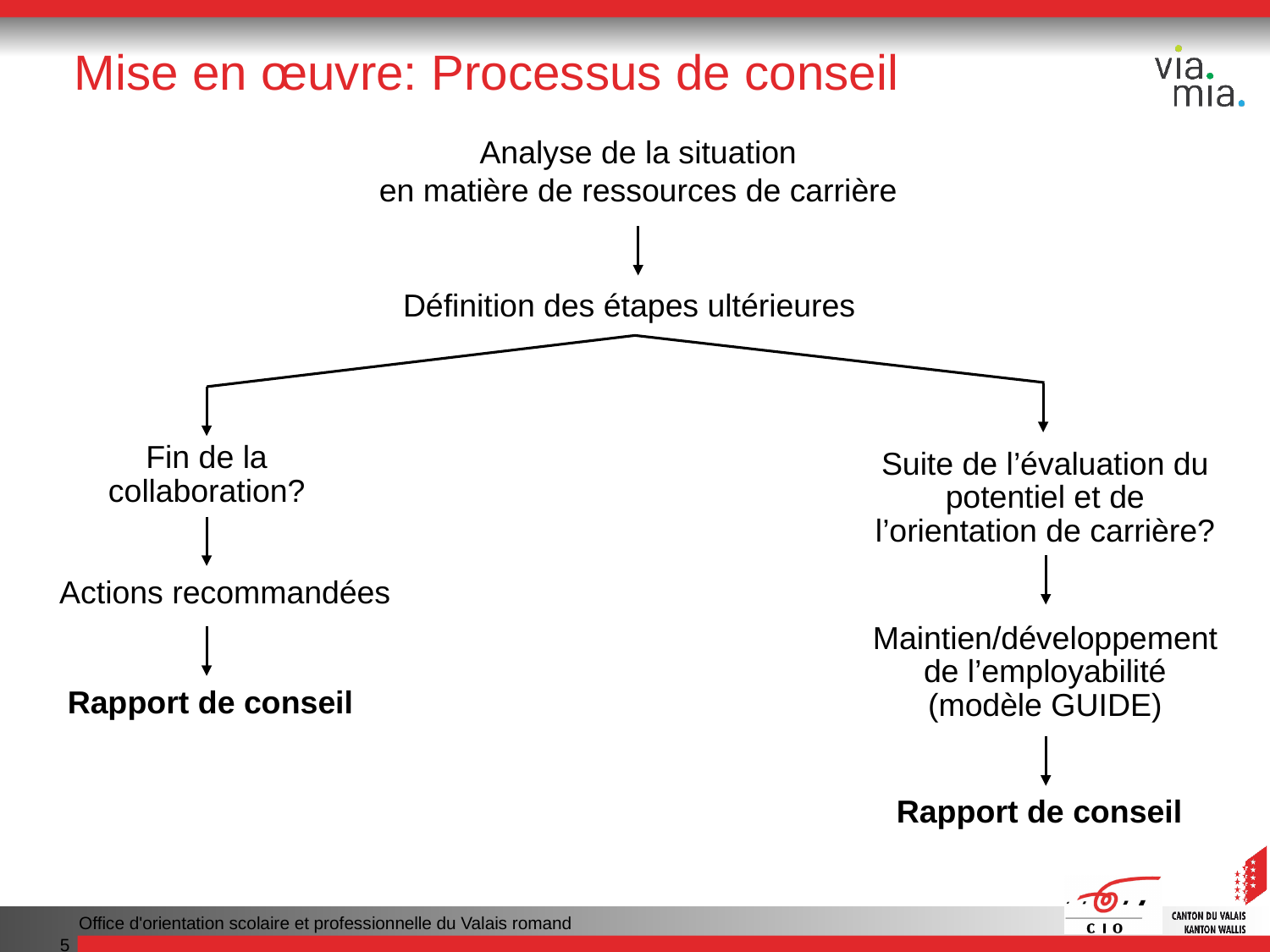

# Mise en œuvre: Processus de conseil
Analyse de la situation
en matière de ressources de carrière

Définition des étapes ultérieures

Fin de la collaboration?
Suite de l’évaluation du potentiel et de
l’orientation de carrière?
Actions recommandées
Maintien/développement de l’employabilité
(modèle GUIDE)
Rapport de conseil
Rapport de conseil
Office d'orientation scolaire et professionnelle du Valais romand
5